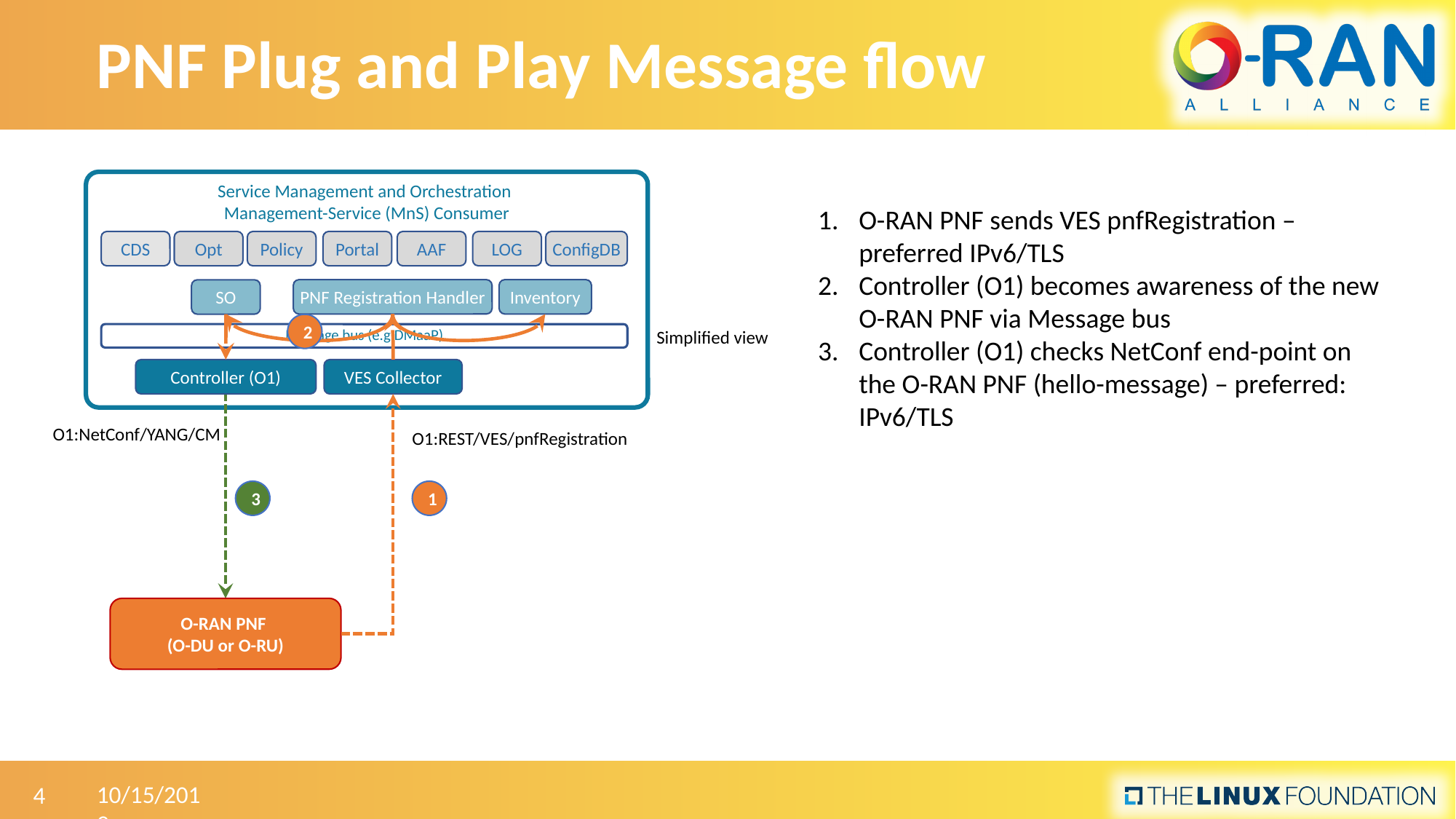

# PNF Plug and Play Message flow
Service Management and Orchestration
Management-Service (MnS) Consumer
O-RAN PNF sends VES pnfRegistration – preferred IPv6/TLS
Controller (O1) becomes awareness of the new O-RAN PNF via Message bus
Controller (O1) checks NetConf end-point on the O-RAN PNF (hello-message) – preferred: IPv6/TLS

CDS
Opt
Policy
Portal
AAF
LOG
ConfigDB
PNF Registration Handler
Inventory
SO
2
Simplified view
Message bus (e.g DMaaP)
Controller (O1)
VES Collector
O1:NetConf/YANG/CM
O1:REST/VES/pnfRegistration
3
1
O-RAN PNF
(O-DU or O-RU)
10/15/2019